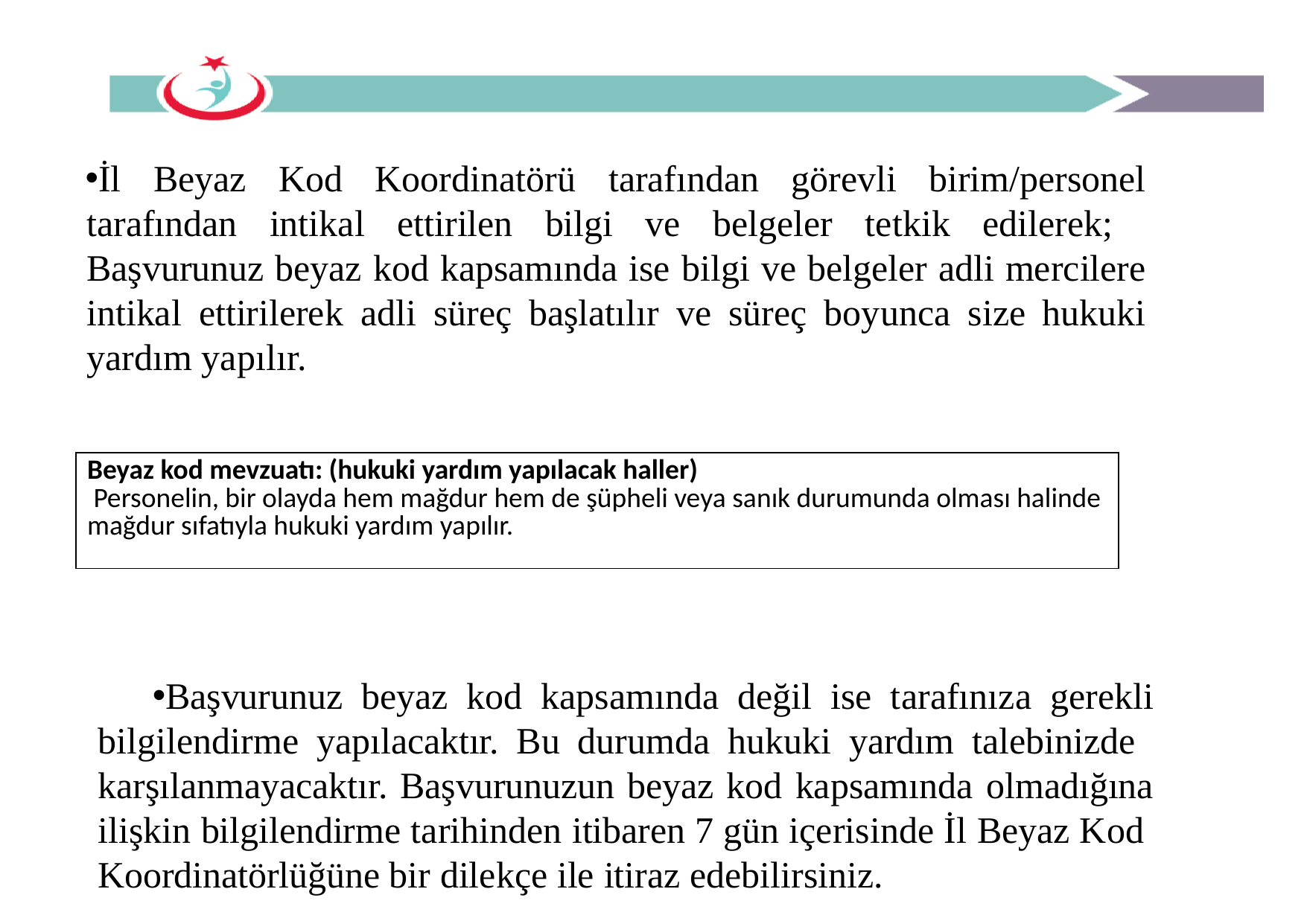

# İl Beyaz Kod Koordinatörü tarafından görevli birim/personel tarafından intikal ettirilen bilgi ve belgeler tetkik edilerek;  Başvurunuz beyaz kod kapsamında ise bilgi ve belgeler adli mercilere intikal ettirilerek adli süreç başlatılır ve süreç boyunca size hukuki yardım yapılır.
| Beyaz kod mevzuatı: (hukuki yardım yapılacak haller) Personelin, bir olayda hem mağdur hem de şüpheli veya sanık durumunda olması halinde mağdur sıfatıyla hukuki yardım yapılır. |
| --- |
Başvurunuz beyaz kod kapsamında değil ise tarafınıza gerekli bilgilendirme yapılacaktır. Bu durumda hukuki yardım talebinizde  karşılanmayacaktır. Başvurunuzun beyaz kod kapsamında olmadığına ilişkin bilgilendirme tarihinden itibaren 7 gün içerisinde İl Beyaz Kod  Koordinatörlüğüne bir dilekçe ile itiraz edebilirsiniz.